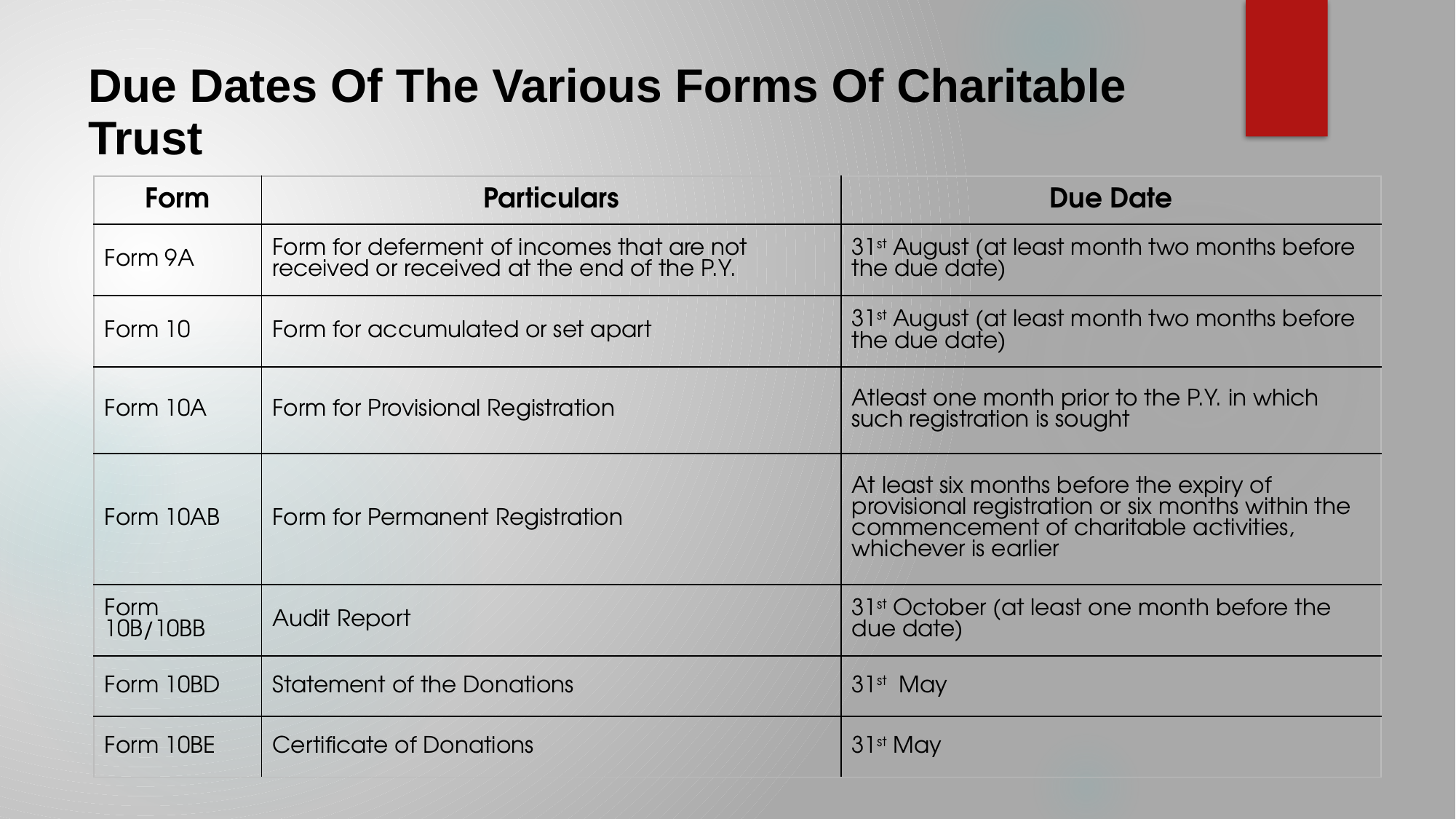

# Due Dates Of The Various Forms Of Charitable Trust
| Form | Particulars | Due Date |
| --- | --- | --- |
| Form 9A | Form for deferment of incomes that are not received or received at the end of the P.Y. | 31st August (at least month two months before the due date) |
| Form 10 | Form for accumulated or set apart | 31st August (at least month two months before the due date) |
| Form 10A | Form for Provisional Registration | Atleast one month prior to the P.Y. in which such registration is sought |
| Form 10AB | Form for Permanent Registration | At least six months before the expiry of provisional registration or six months within the commencement of charitable activities, whichever is earlier |
| Form 10B/10BB | Audit Report | 31st October (at least one month before the due date) |
| Form 10BD | Statement of the Donations | 31st May |
| Form 10BE | Certificate of Donations | 31st May |